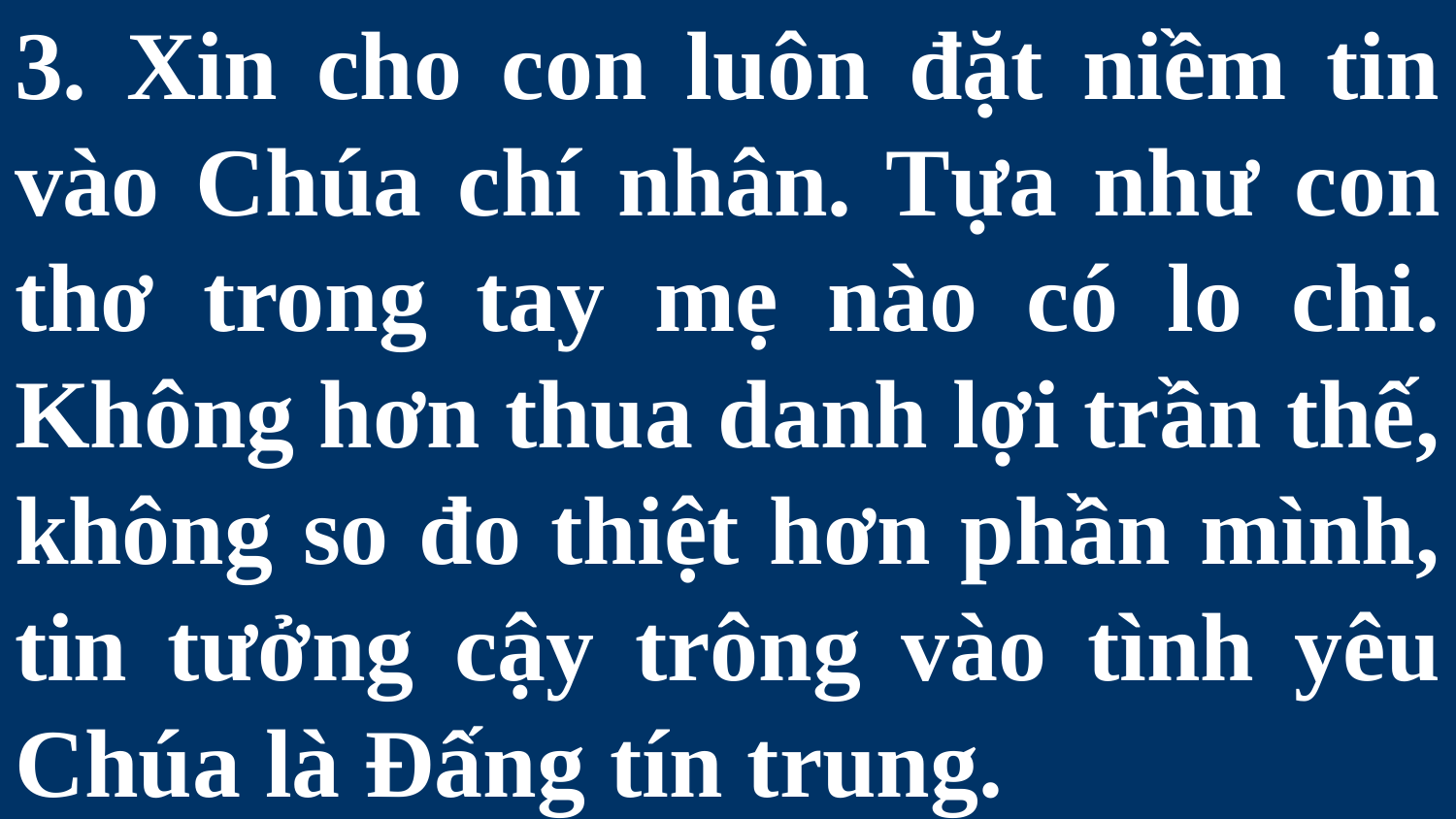

# 3. Xin cho con luôn đặt niềm tin vào Chúa chí nhân. Tựa như con thơ trong tay mẹ nào có lo chi. Không hơn thua danh lợi trần thế, không so đo thiệt hơn phần mình, tin tưởng cậy trông vào tình yêu Chúa là Đấng tín trung.